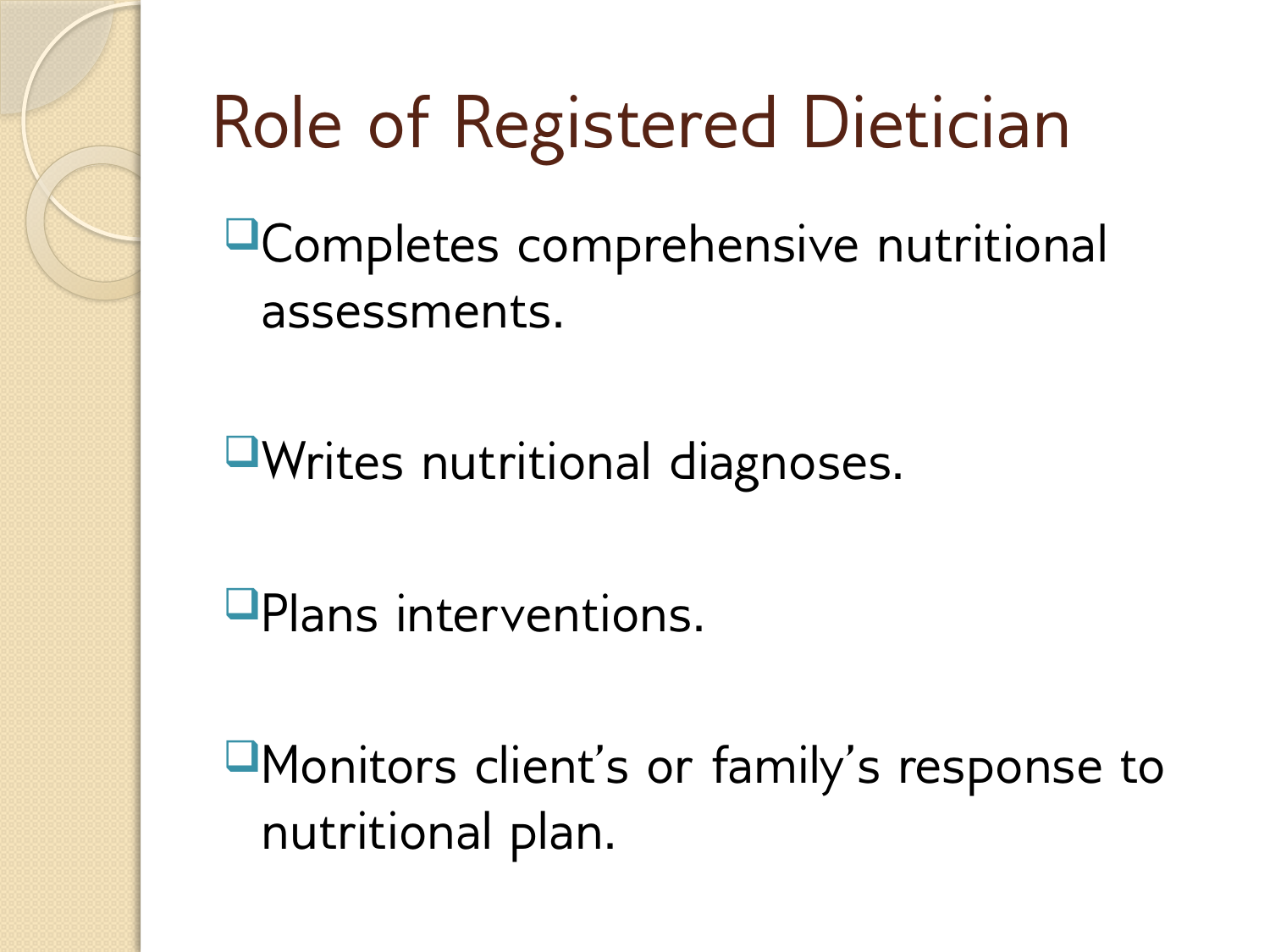

# Role of Registered Dietician
Completes comprehensive nutritional assessments.

Writes nutritional diagnoses.

Plans interventions.

Monitors client’s or family’s response to nutritional plan.